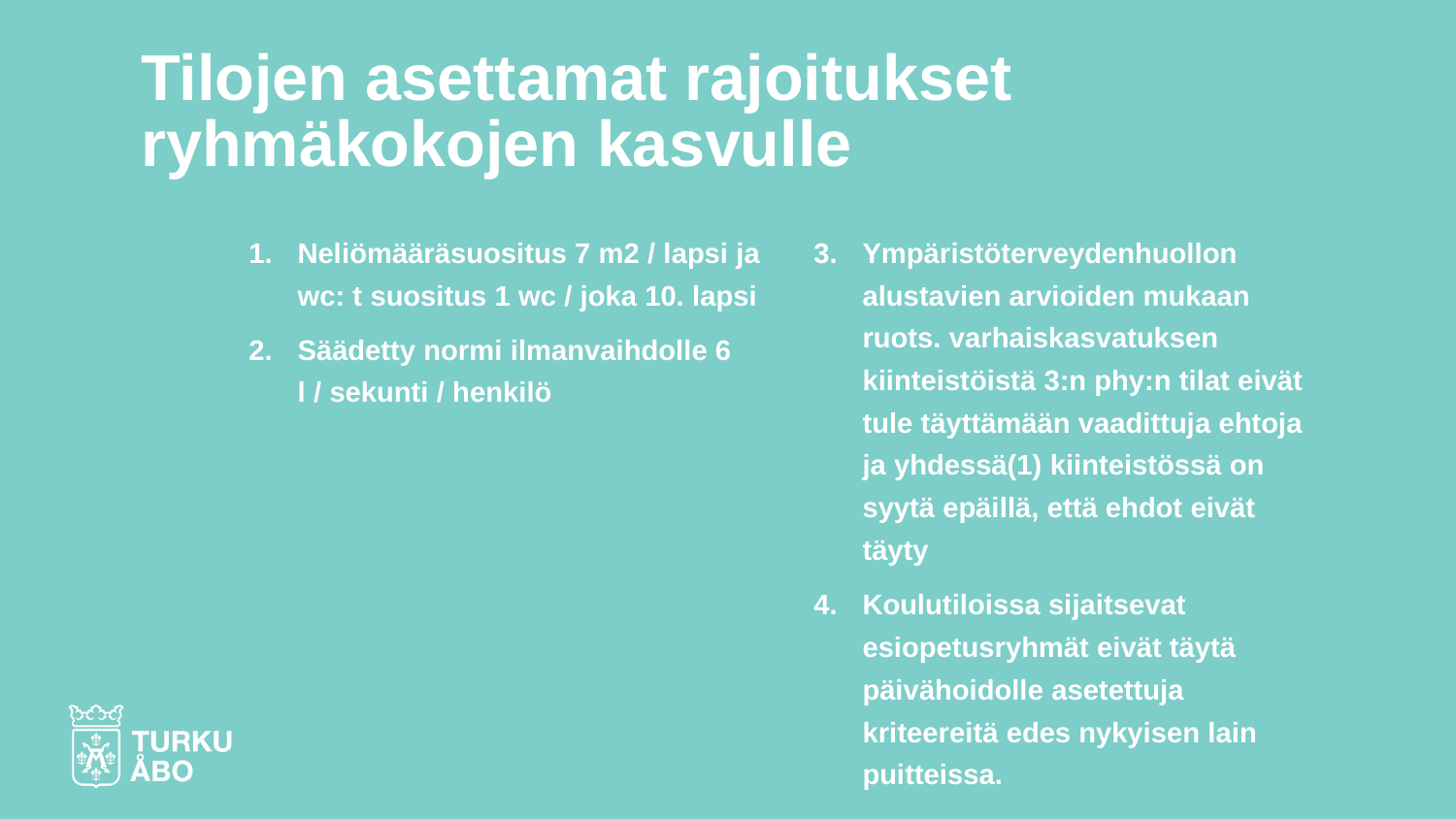

# Tilojen asettamat rajoitukset ryhmäkokojen kasvulle
Neliömääräsuositus 7 m2 / lapsi ja wc: t suositus 1 wc / joka 10. lapsi
Säädetty normi ilmanvaihdolle 6 l / sekunti / henkilö
Ympäristöterveydenhuollon alustavien arvioiden mukaan ruots. varhaiskasvatuksen kiinteistöistä 3:n phy:n tilat eivät tule täyttämään vaadittuja ehtoja ja yhdessä(1) kiinteistössä on syytä epäillä, että ehdot eivät täyty
Koulutiloissa sijaitsevat esiopetusryhmät eivät täytä päivähoidolle asetettuja kriteereitä edes nykyisen lain puitteissa.